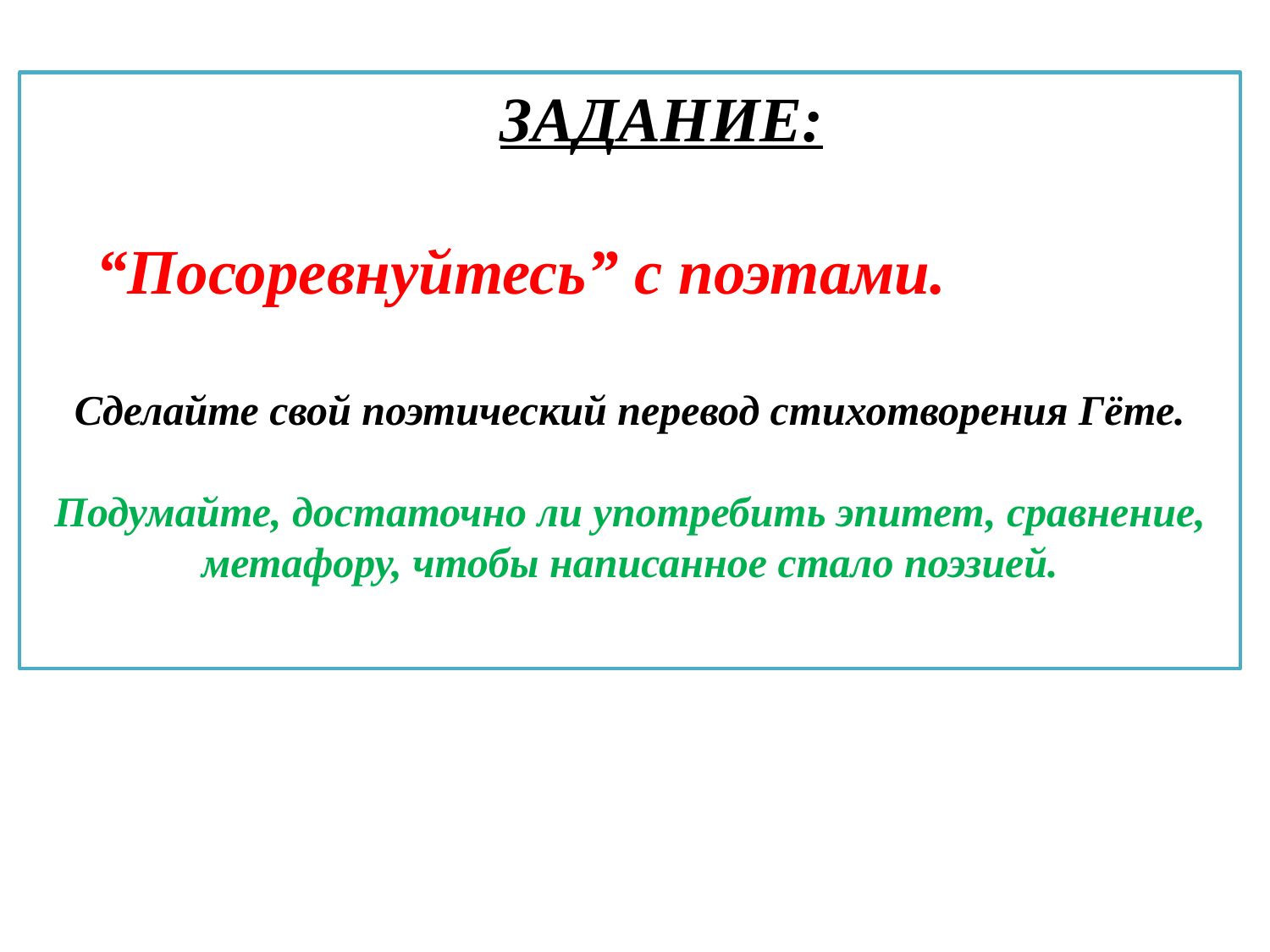

ЗАДАНИЕ:

“Посоревнуйтесь” с поэтами.

Сделайте свой поэтический перевод стихотворения Гёте.

Подумайте, достаточно ли употребить эпитет, сравнение, метафору, чтобы написанное стало поэзией.